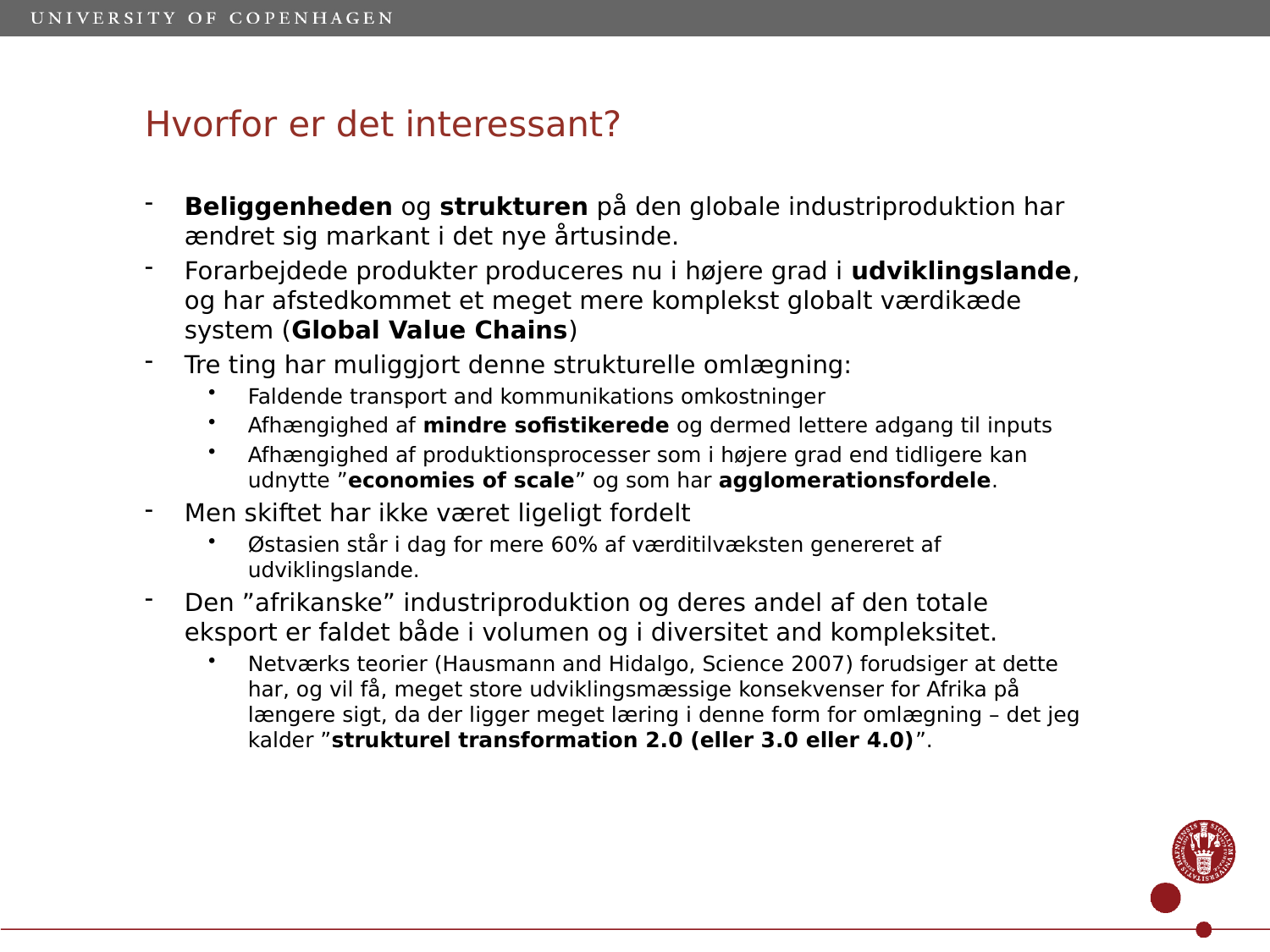

# Hvorfor er det interessant?
Beliggenheden og strukturen på den globale industriproduktion har ændret sig markant i det nye årtusinde.
Forarbejdede produkter produceres nu i højere grad i udviklingslande, og har afstedkommet et meget mere komplekst globalt værdikæde system (Global Value Chains)
Tre ting har muliggjort denne strukturelle omlægning:
Faldende transport and kommunikations omkostninger
Afhængighed af mindre sofistikerede og dermed lettere adgang til inputs
Afhængighed af produktionsprocesser som i højere grad end tidligere kan udnytte ”economies of scale” og som har agglomerationsfordele.
Men skiftet har ikke været ligeligt fordelt
Østasien står i dag for mere 60% af værditilvæksten genereret af udviklingslande.
Den ”afrikanske” industriproduktion og deres andel af den totale eksport er faldet både i volumen og i diversitet and kompleksitet.
Netværks teorier (Hausmann and Hidalgo, Science 2007) forudsiger at dette har, og vil få, meget store udviklingsmæssige konsekvenser for Afrika på længere sigt, da der ligger meget læring i denne form for omlægning – det jeg kalder ”strukturel transformation 2.0 (eller 3.0 eller 4.0)”.